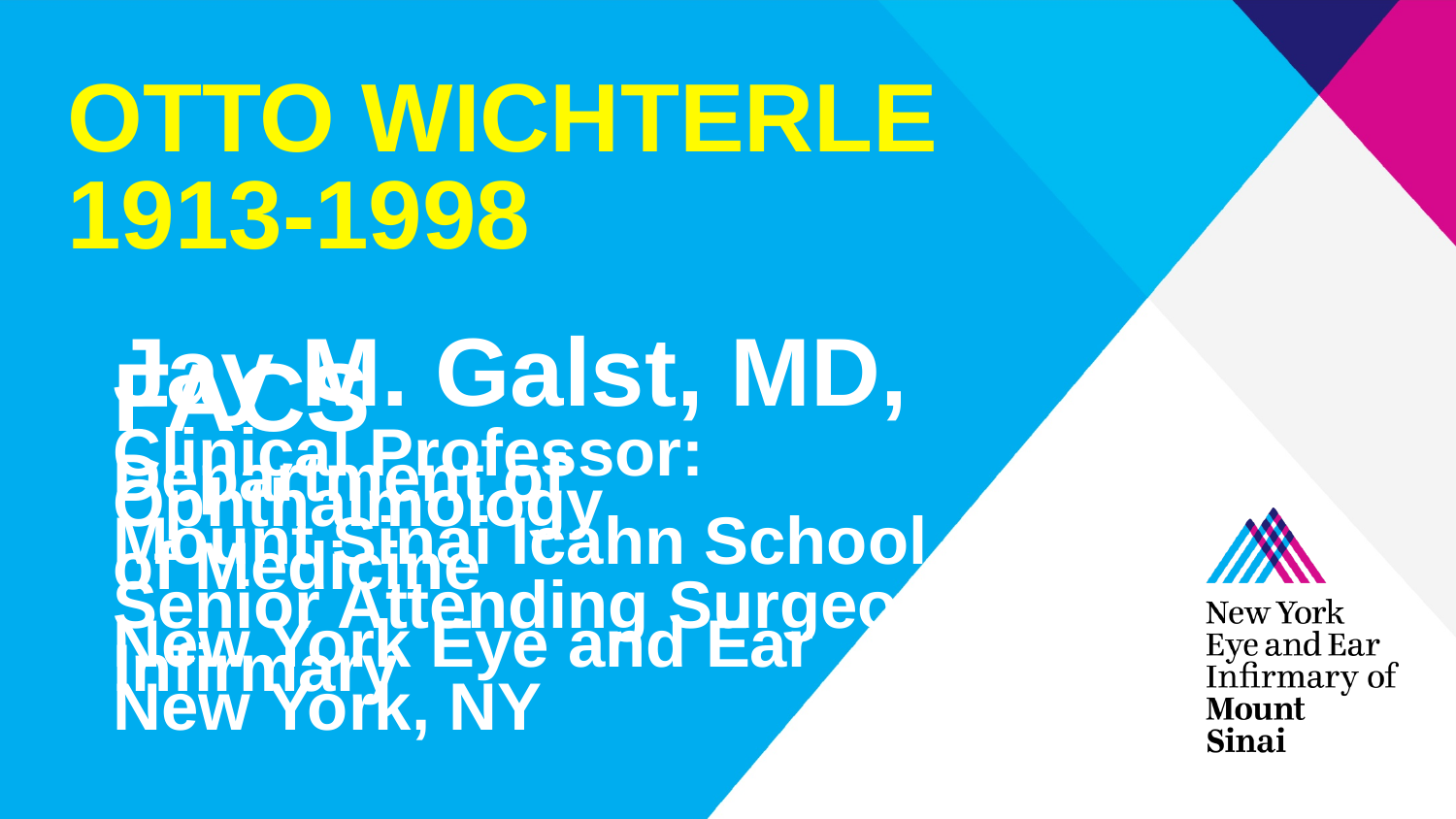

# OTTO WICHTERLE 1913-1998
Jay M. Galst, MD, FACS
Clinical Professor: Department of Ophthalmology
Mount Sinai Icahn School of Medicine
Senior Attending Surgeon
New York Eye and Ear Infirmary
New York, NY